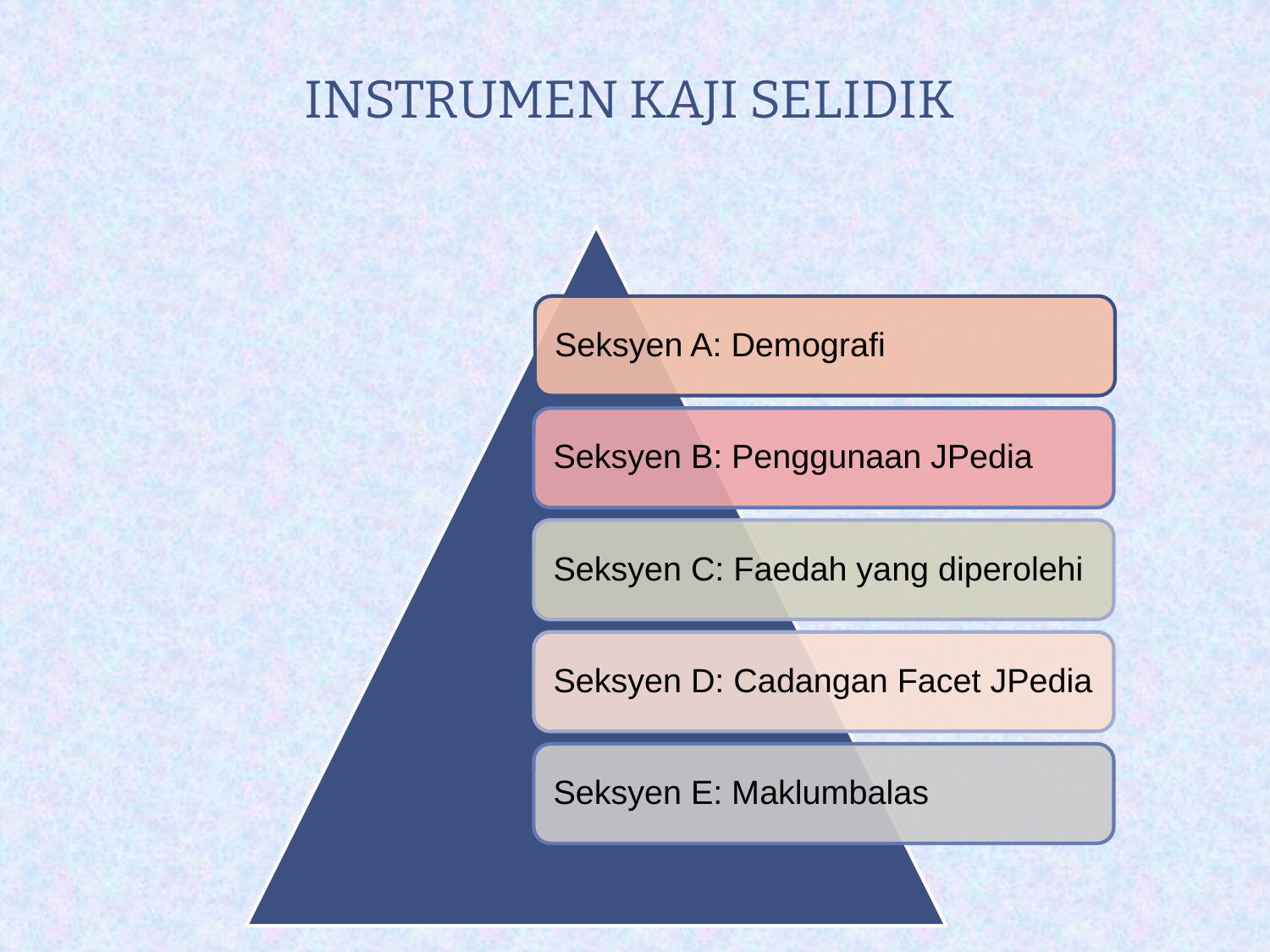

INSTRUMEN KAJI SELIDIK
Seksyen A: Demografi
Seksyen B: Penggunaan JPedia
Seksyen C: Faedah yang diperolehi
Seksyen D: Cadangan Facet JPedia
Seksyen E: Maklumbalas